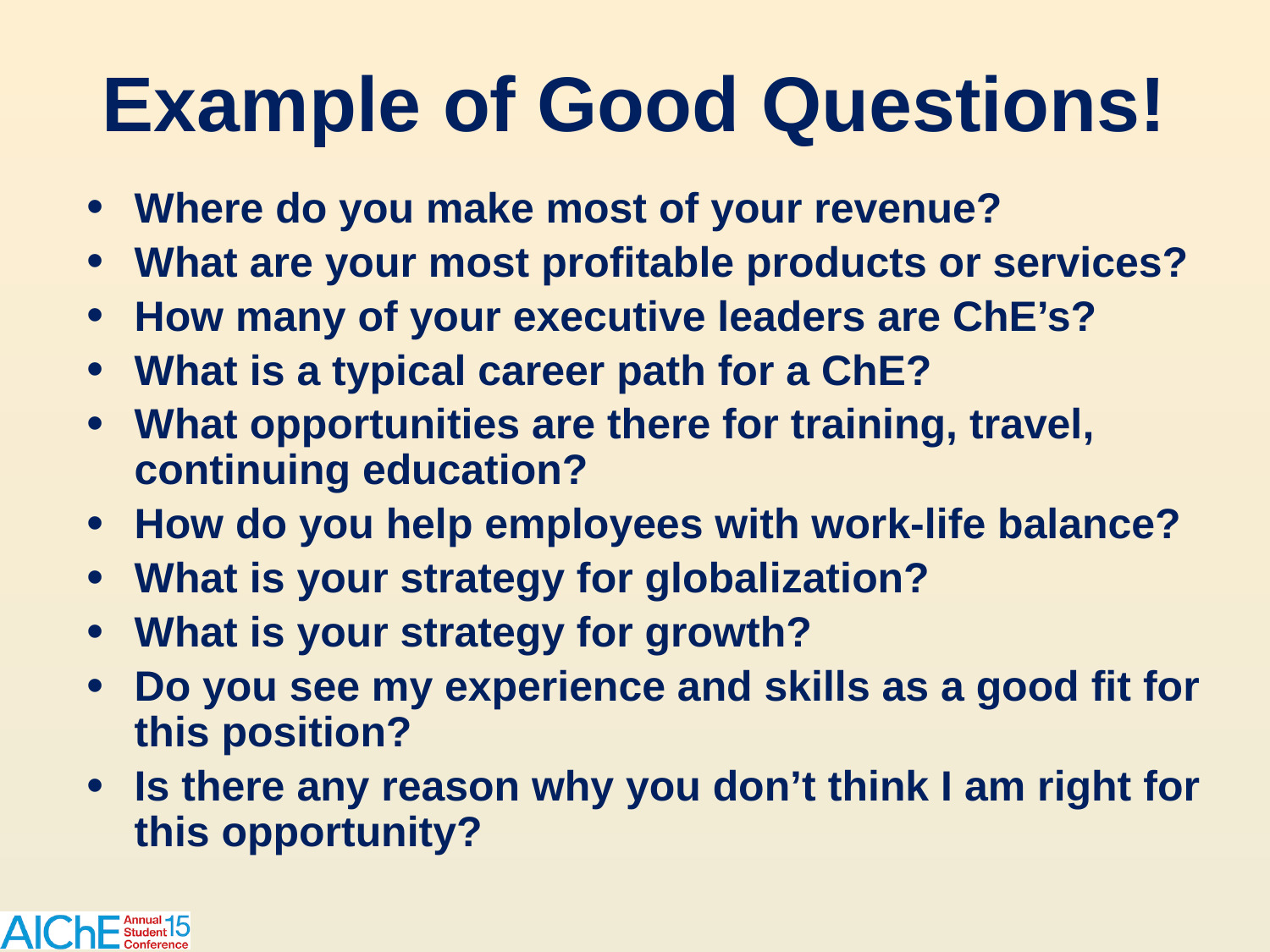

# Example of Good Questions!
Where do you make most of your revenue?
What are your most profitable products or services?
How many of your executive leaders are ChE’s?
What is a typical career path for a ChE?
What opportunities are there for training, travel, continuing education?
How do you help employees with work-life balance?
What is your strategy for globalization?
What is your strategy for growth?
Do you see my experience and skills as a good fit for this position?
Is there any reason why you don’t think I am right for this opportunity?